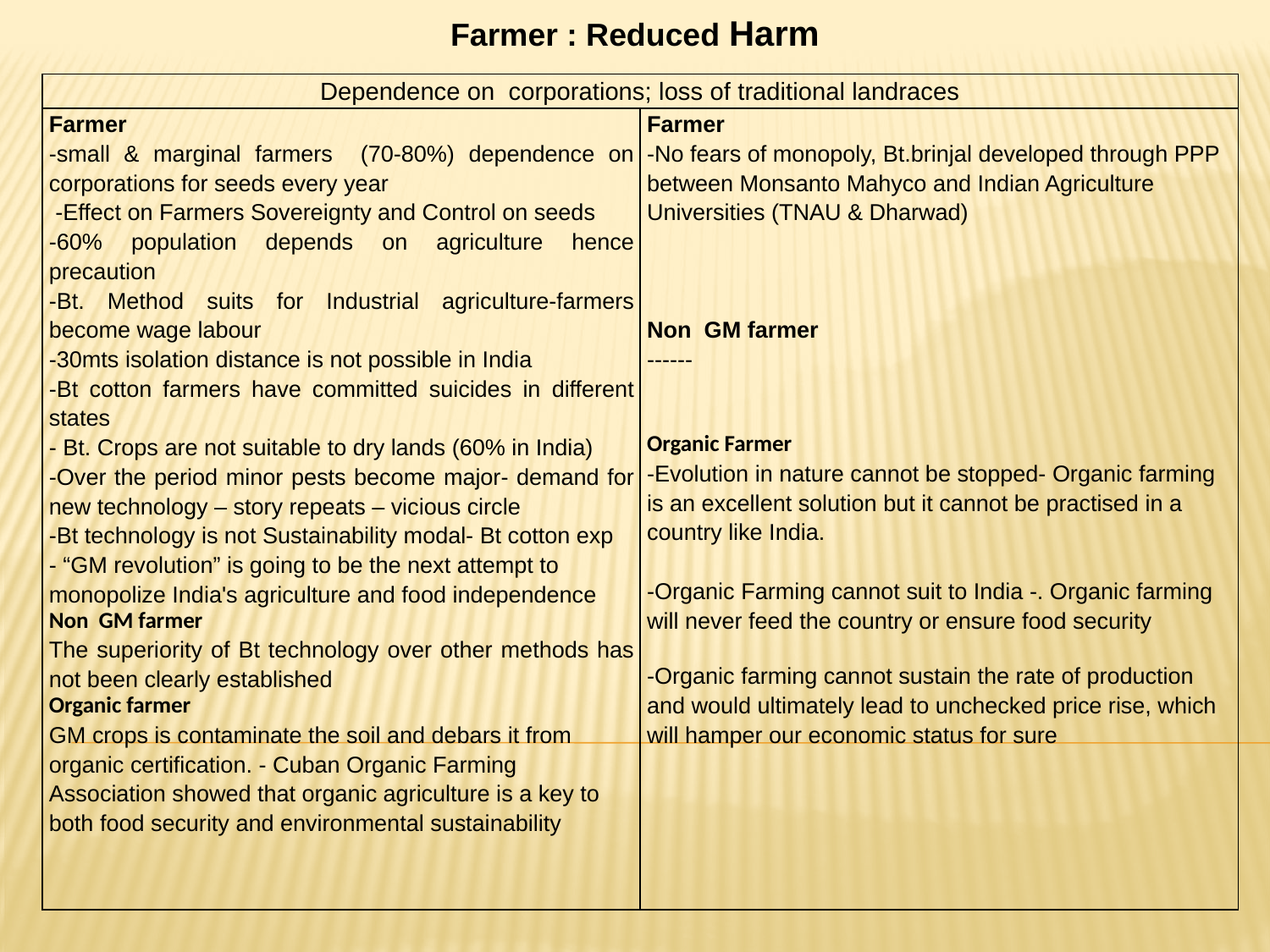

Farmer : Reduced Harm
| Dependence on corporations; loss of traditional landraces |  |
| --- | --- |
| Farmer -small & marginal farmers (70-80%) dependence on corporations for seeds every year -Effect on Farmers Sovereignty and Control on seeds -60% population depends on agriculture hence precaution -Bt. Method suits for Industrial agriculture-farmers become wage labour -30mts isolation distance is not possible in India -Bt cotton farmers have committed suicides in different states - Bt. Crops are not suitable to dry lands (60% in India) -Over the period minor pests become major- demand for new technology – story repeats – vicious circle -Bt technology is not Sustainability modal- Bt cotton exp - “GM revolution” is going to be the next attempt to monopolize India's agriculture and food independence Non GM farmer The superiority of Bt technology over other methods has not been clearly established Organic farmer GM crops is contaminate the soil and debars it from organic certification. - Cuban Organic Farming Association showed that organic agriculture is a key to both food security and environmental sustainability | Farmer -No fears of monopoly, Bt.brinjal developed through PPP between Monsanto Mahyco and Indian Agriculture Universities (TNAU & Dharwad) Non GM farmer ------ Organic Farmer -Evolution in nature cannot be stopped- Organic farming is an excellent solution but it cannot be practised in a country like India. -Organic Farming cannot suit to India -. Organic farming will never feed the country or ensure food security -Organic farming cannot sustain the rate of production and would ultimately lead to unchecked price rise, which will hamper our economic status for sure |